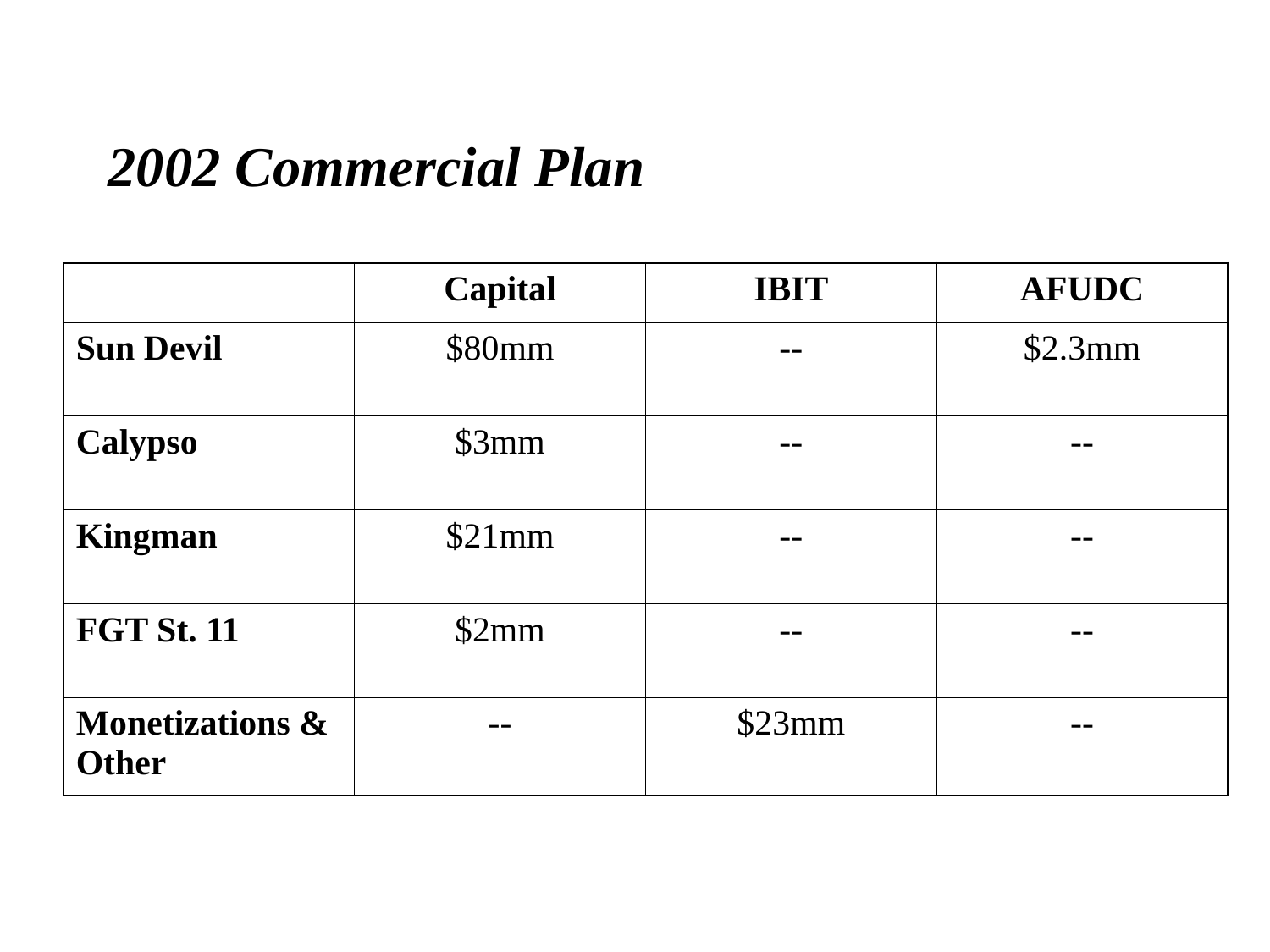

# 2002 Commercial Plan
|  | Capital | IBIT | AFUDC |
| --- | --- | --- | --- |
| Sun Devil | $80mm | -- | $2.3mm |
| Calypso | $3mm | -- | -- |
| Kingman | $21mm | -- | -- |
| FGT St. 11 | $2mm | -- | -- |
| Monetizations & Other | -- | $23mm | -- |